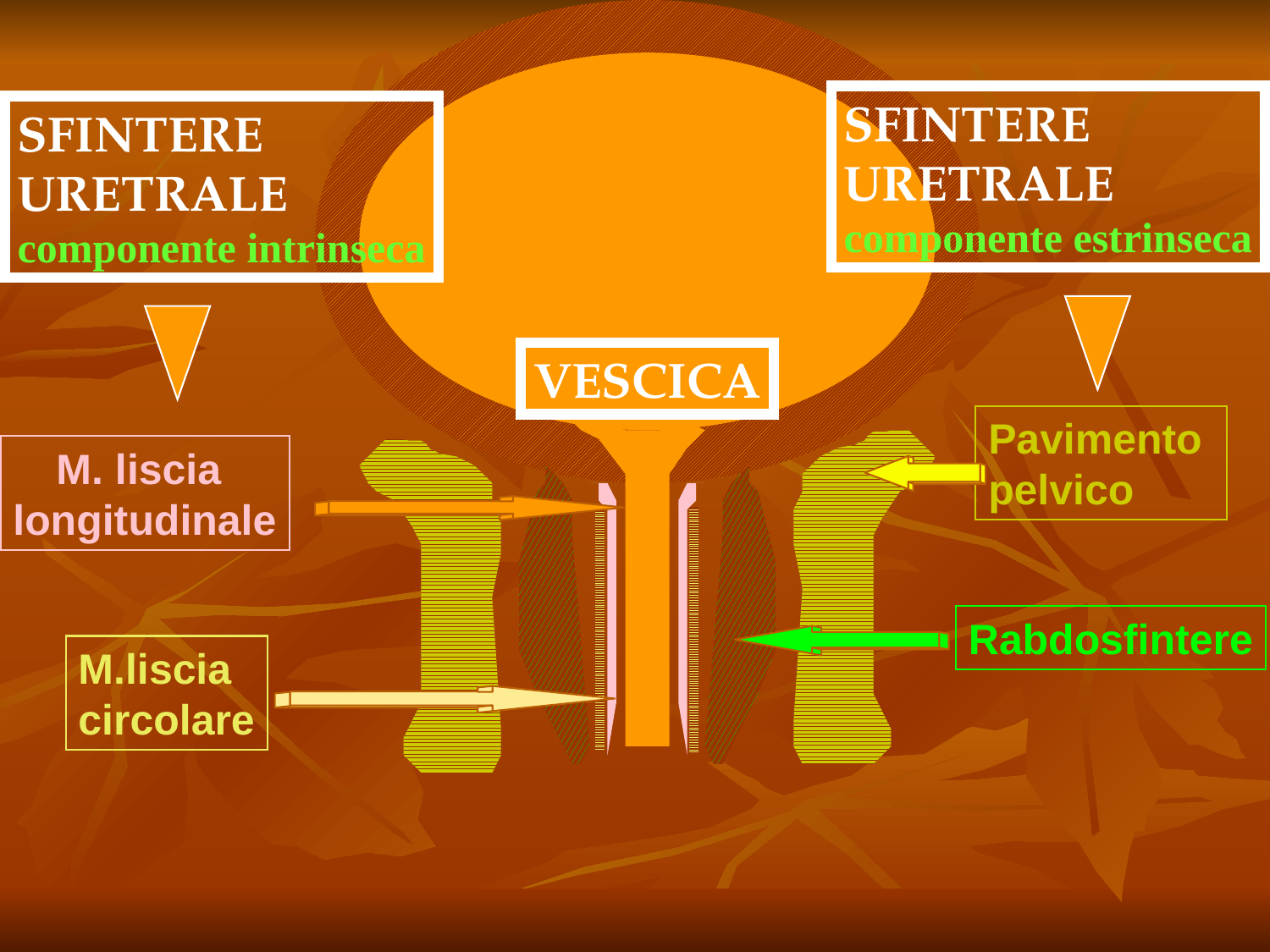

SFINTERE
URETRALE
componente estrinseca
SFINTERE
URETRALE
componente intrinseca

VESCICA
Pavimento
pelvico
M. liscia
longitudinale

Rabdosfintere

M.liscia
circolare